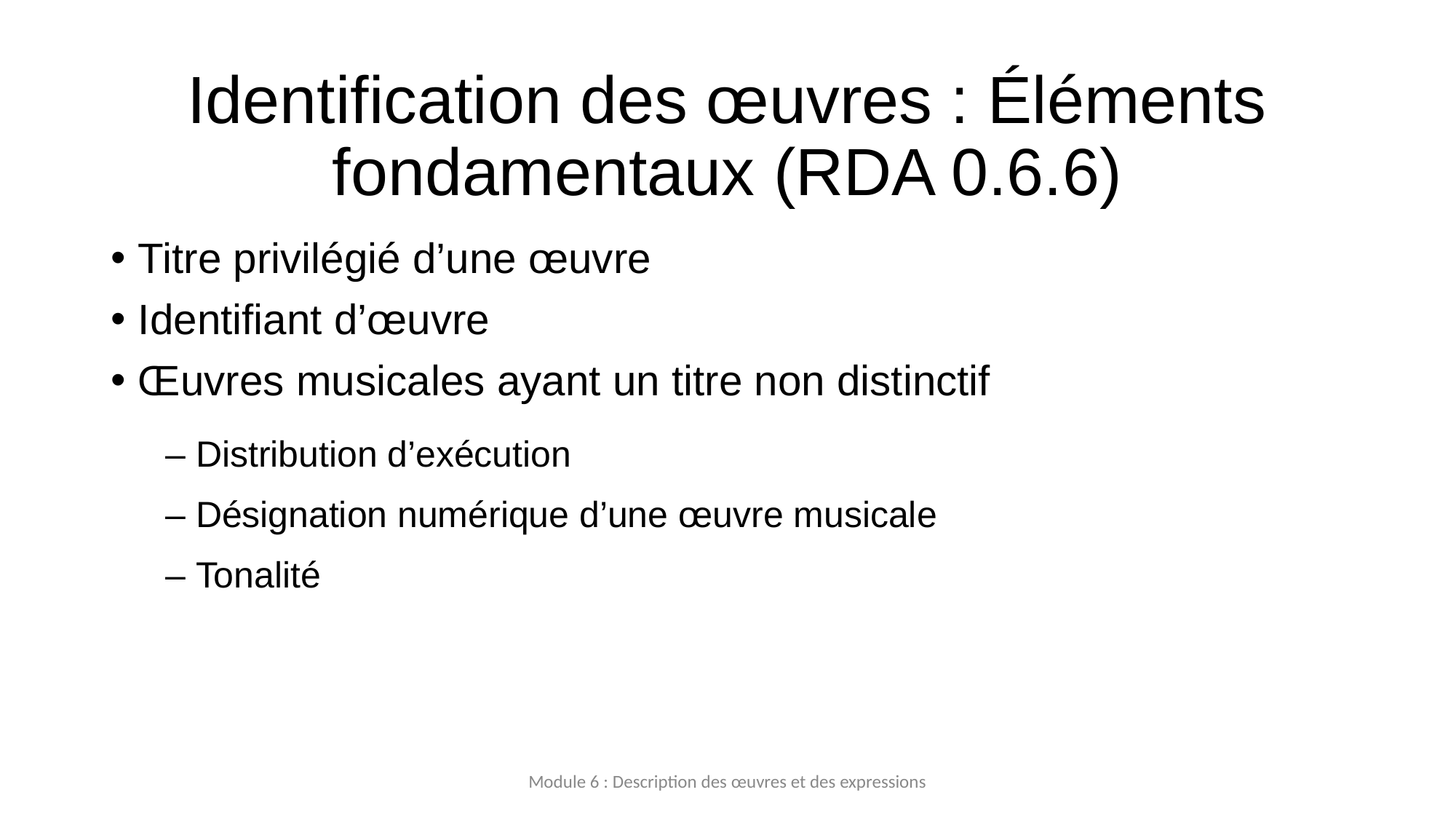

# Identification des œuvres : Éléments fondamentaux (RDA 0.6.6)
Titre privilégié d’une œuvre
Identifiant d’œuvre
Œuvres musicales ayant un titre non distinctif
– Distribution d’exécution
– Désignation numérique d’une œuvre musicale
– Tonalité
Module 6 : Description des œuvres et des expressions